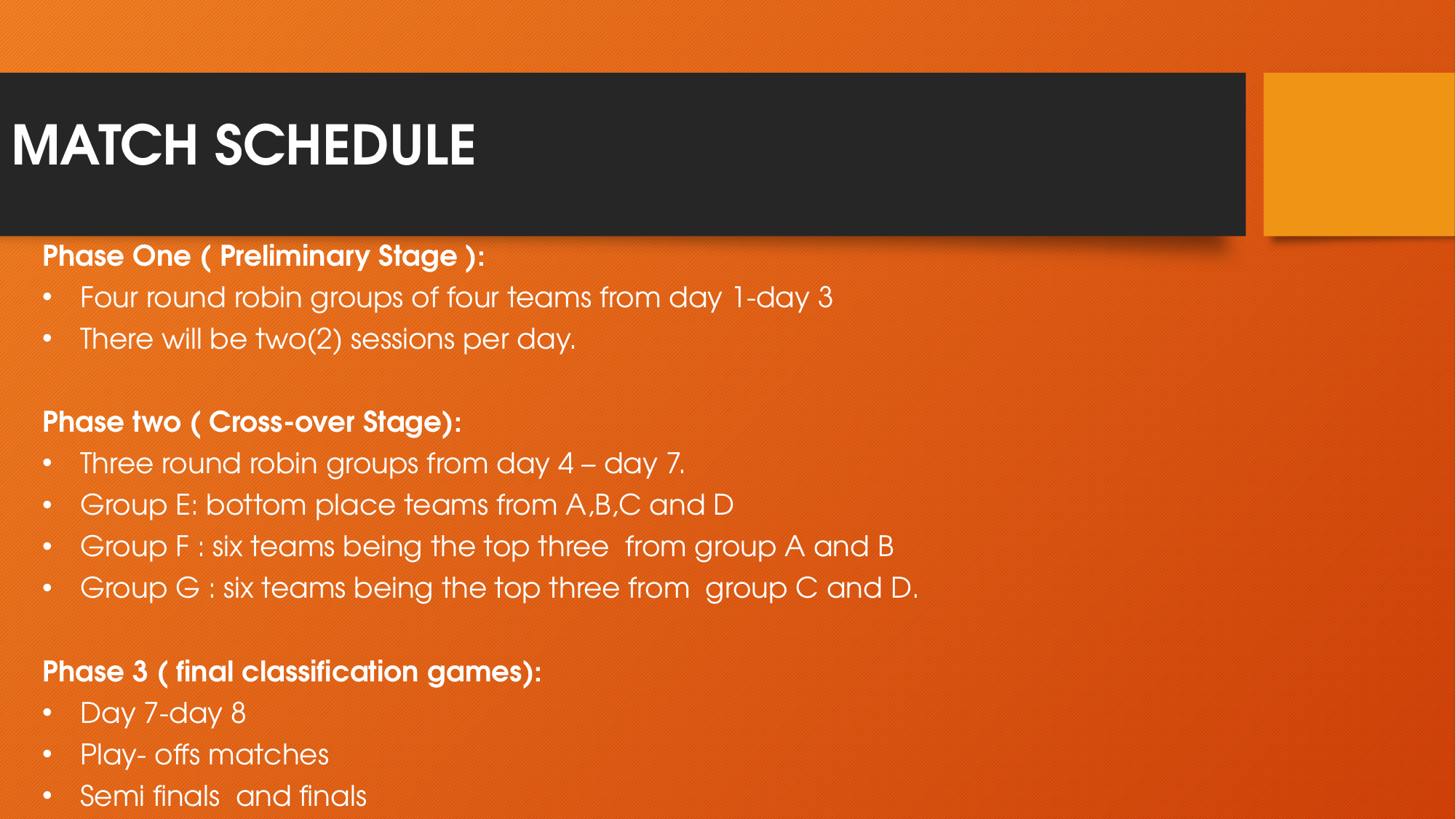

# MATCH SCHEDULE
Phase One ( Preliminary Stage ):
Four round robin groups of four teams from day 1-day 3
There will be two(2) sessions per day.

Phase two ( Cross-over Stage):
Three round robin groups from day 4 – day 7.
Group E: bottom place teams from A,B,C and D
Group F : six teams being the top three  from group A and B
Group G : six teams being the top three from  group C and D.

Phase 3 ( final classification games):
Day 7-day 8
Play- offs matches
Semi finals  and finals